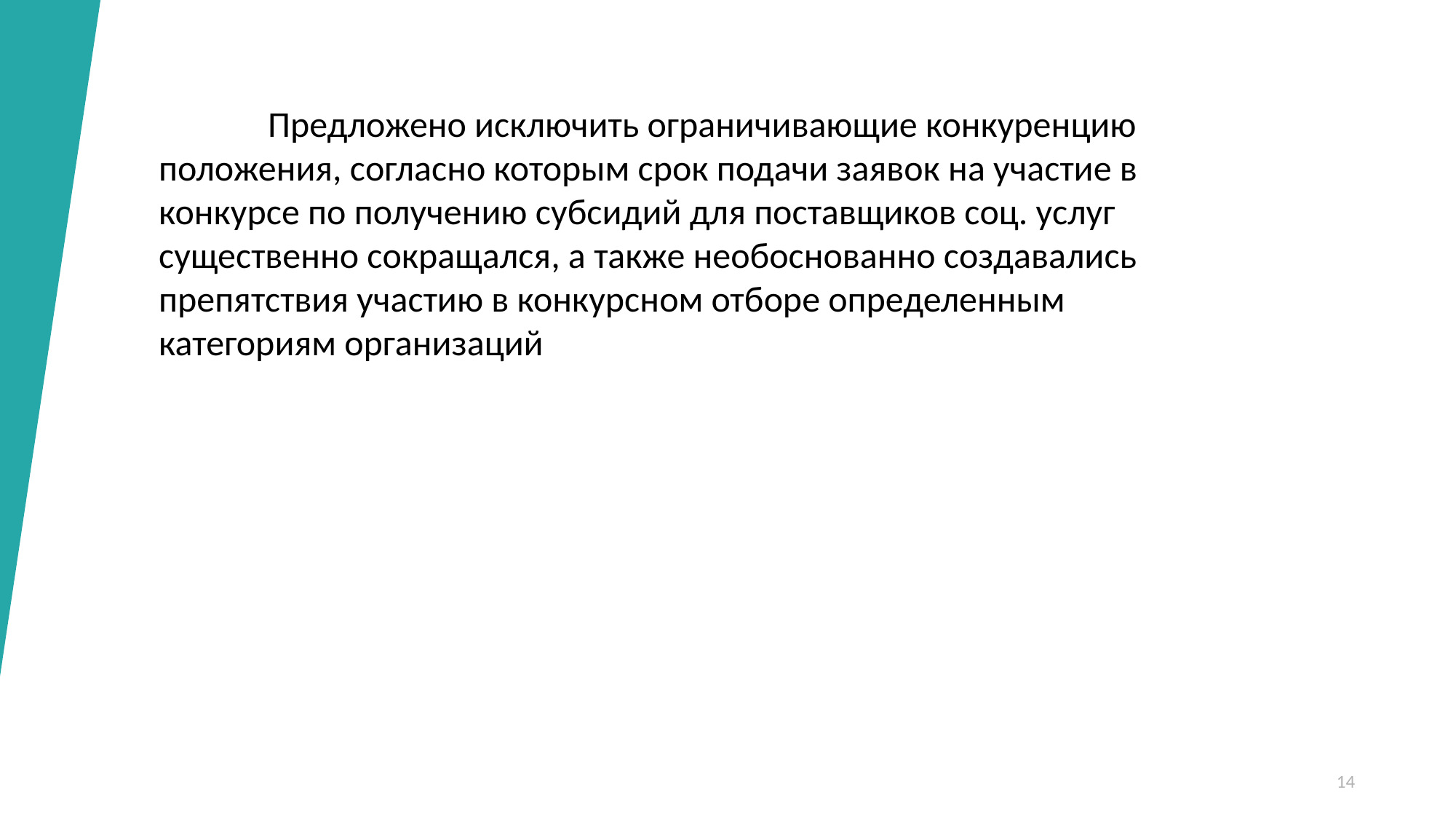

Предложено исключить ограничивающие конкуренцию положения, согласно которым срок подачи заявок на участие в конкурсе по получению субсидий для поставщиков соц. услуг существенно сокращался, а также необоснованно создавались препятствия участию в конкурсном отборе определенным категориям организаций
14